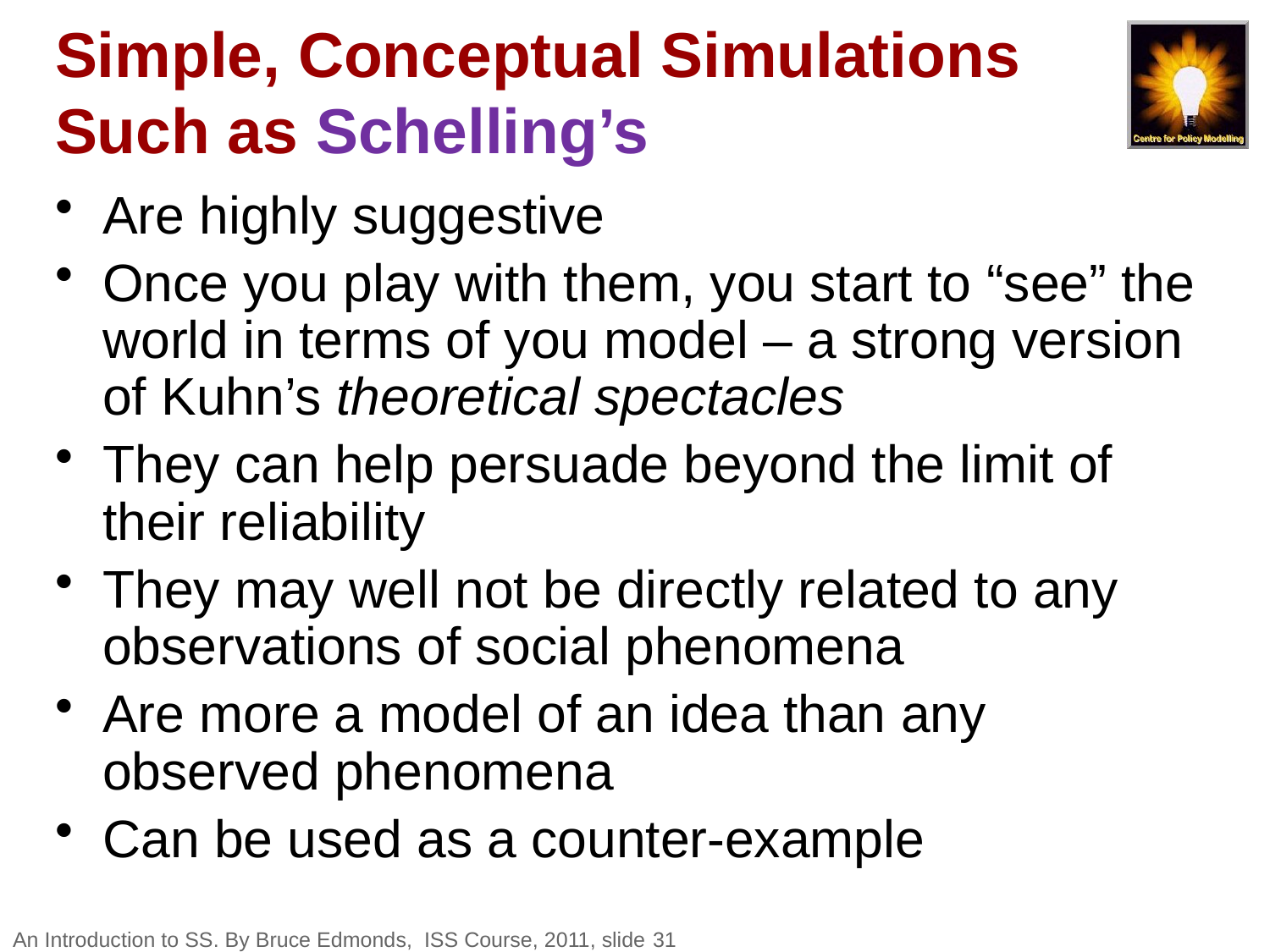

# Simple, Conceptual Simulations Such as Schelling’s
Are highly suggestive
Once you play with them, you start to “see” the world in terms of you model – a strong version of Kuhn’s theoretical spectacles
They can help persuade beyond the limit of their reliability
They may well not be directly related to any observations of social phenomena
Are more a model of an idea than any observed phenomena
Can be used as a counter-example

An Introduction to SS. By Bruce Edmonds,  ISS Course, 2011, slide 31